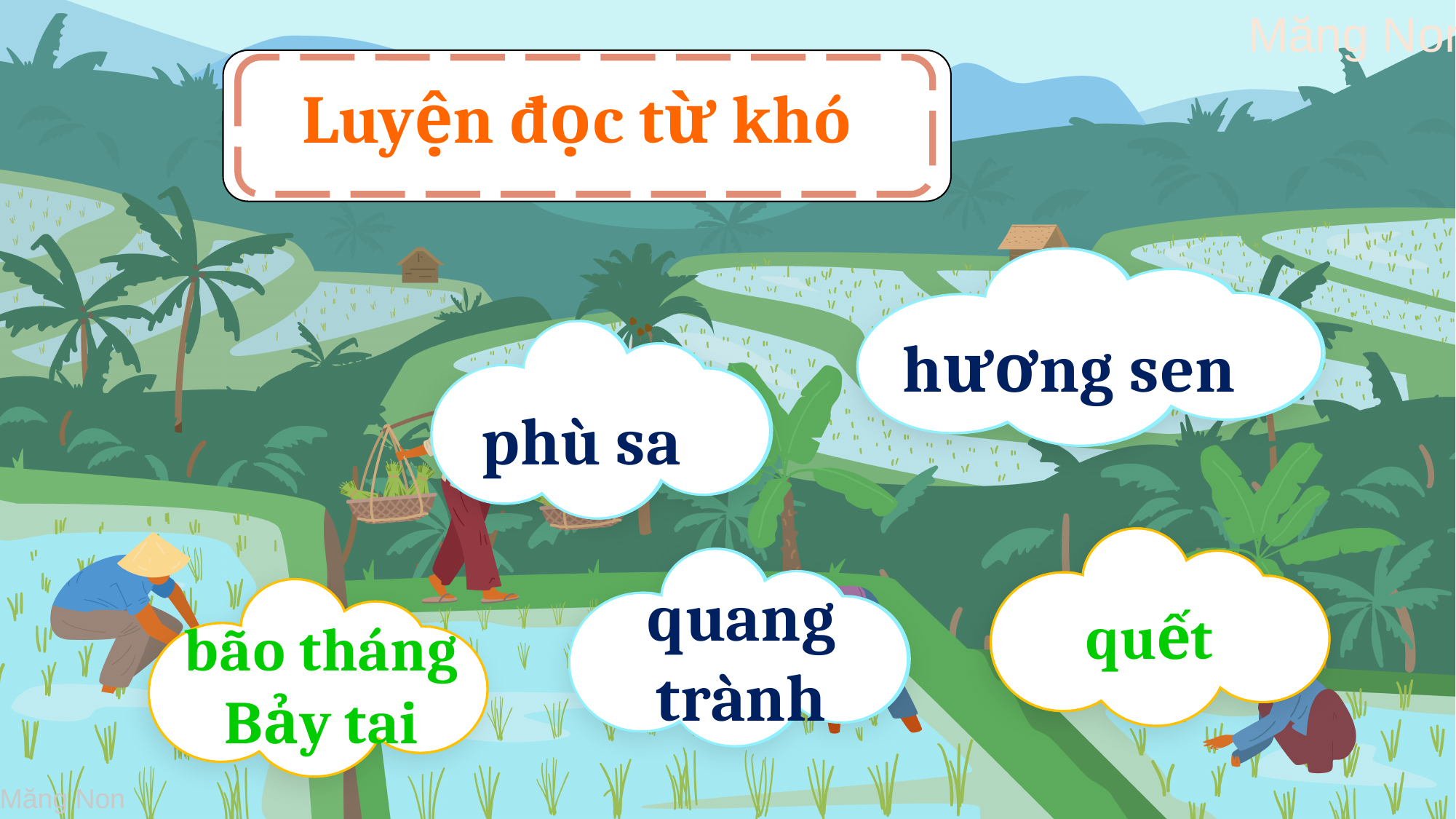

Luyện đọc từ khó

hương sen

phù sa

quang trành

quết
bão tháng Bảy tai